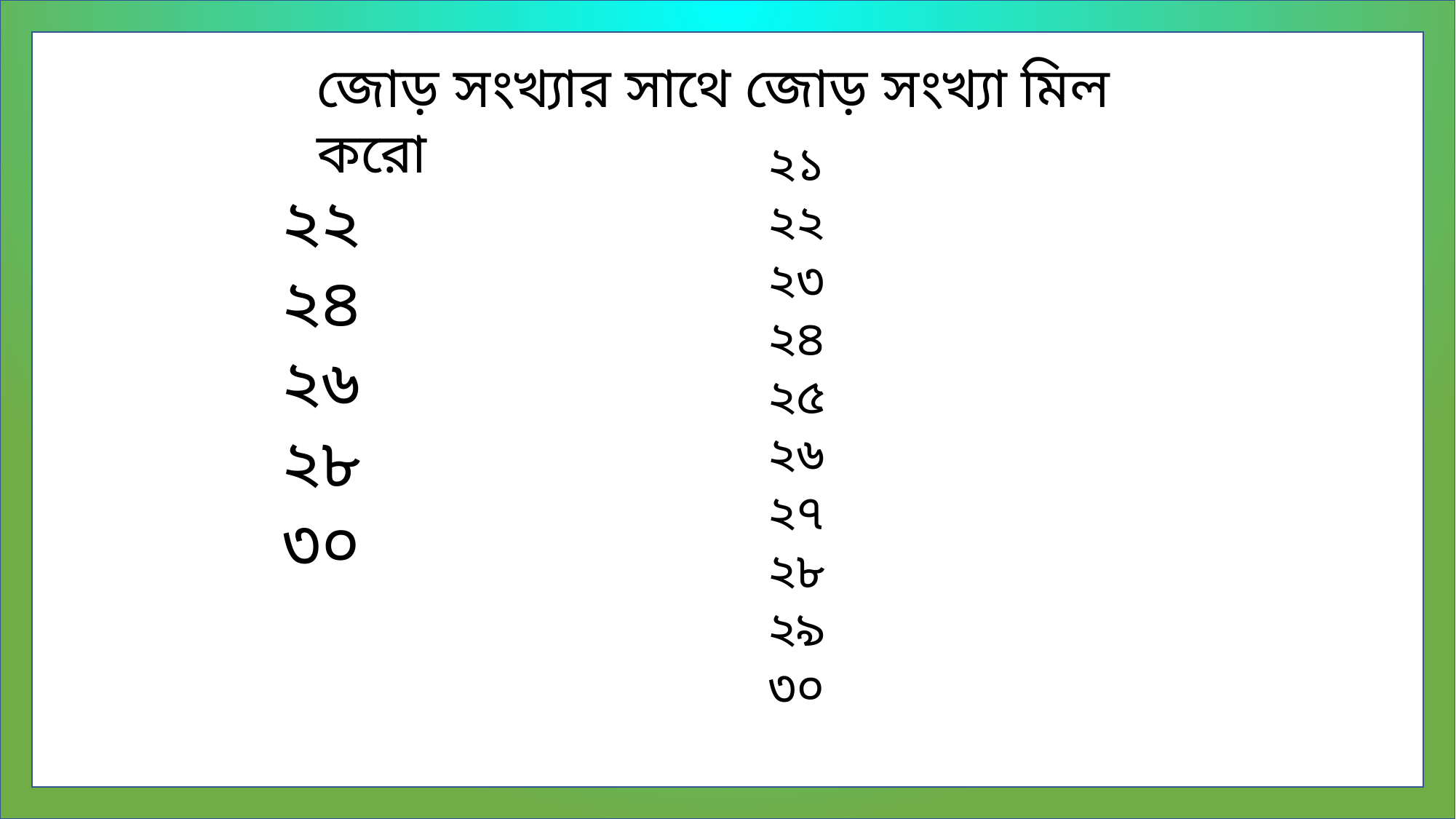

জোড় সংখ্যার সাথে জোড় সংখ্যা মিল করো
২১
২২
২৩
২৪
২৫
২৬
২৭
২৮
২৯
৩০
২২
২৪
২৬
২৮
৩০